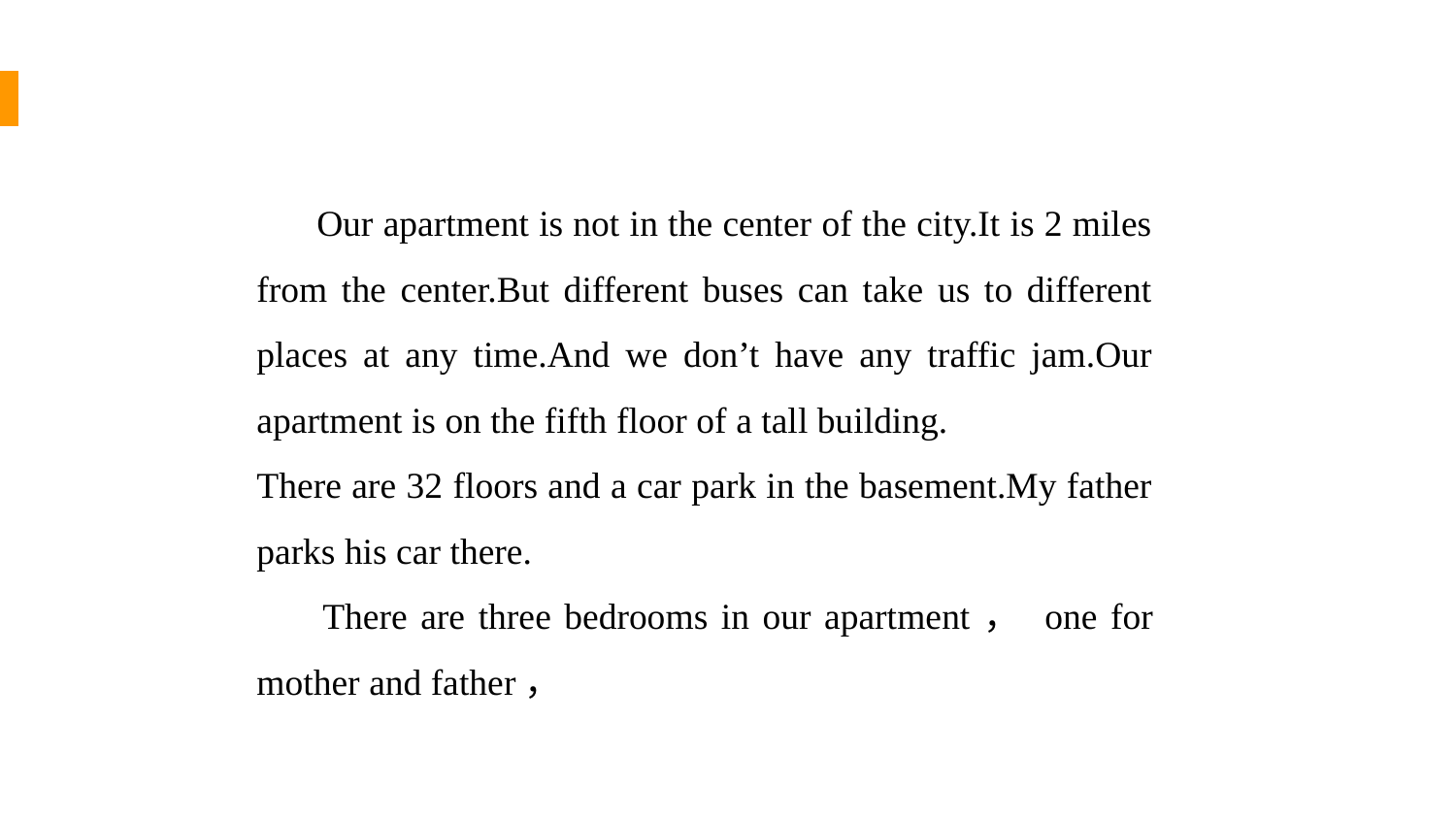

Our apartment is not in the center of the city.It is 2 miles from the center.But different buses can take us to different places at any time.And we don’t have any traffic jam.Our apartment is on the fifth floor of a tall building.
There are 32 floors and a car park in the basement.My father parks his car there.
     There are three bedrooms in our apartment， one for mother and father，